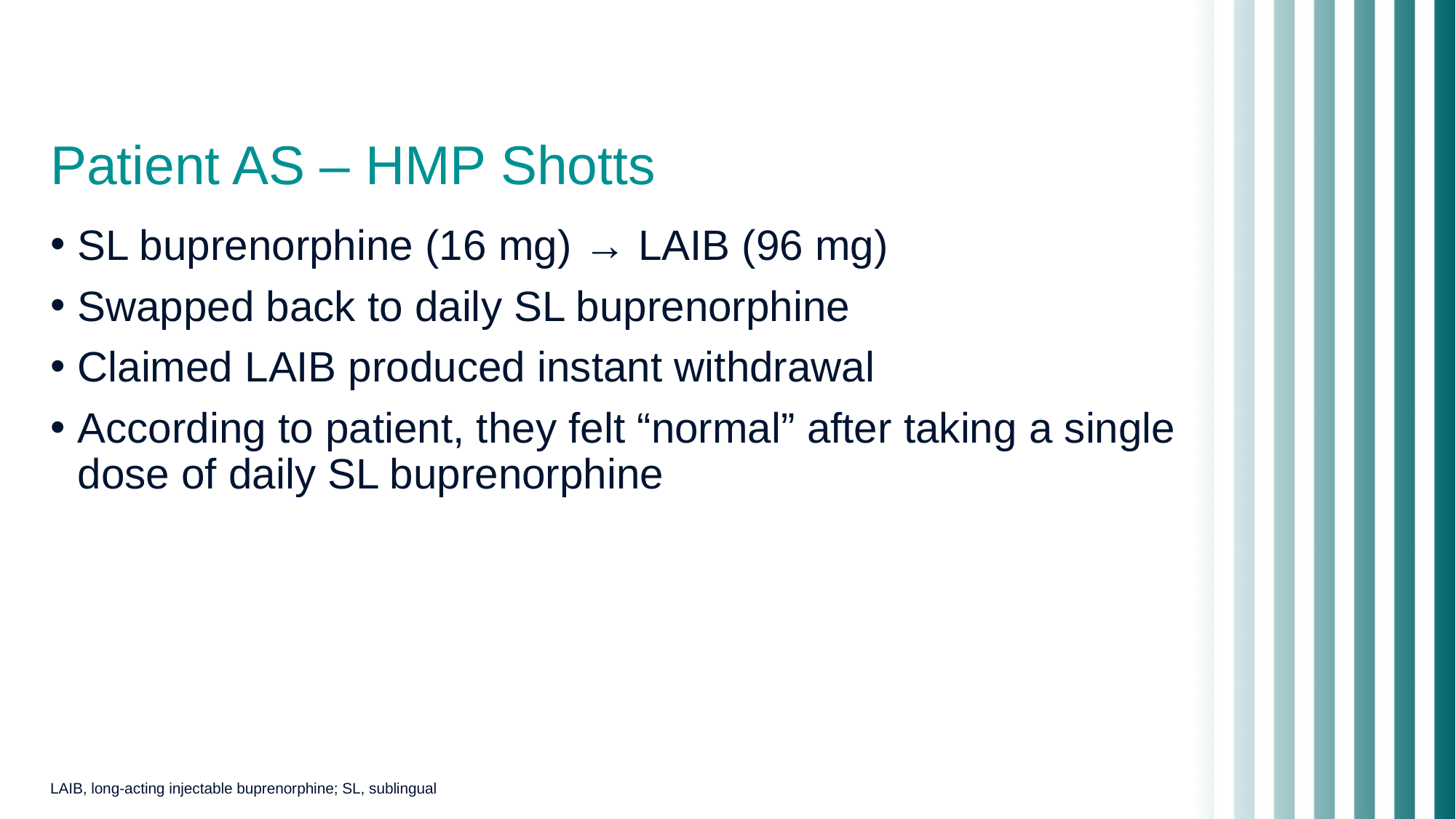

# Patient AS – HMP Shotts
SL buprenorphine (16 mg) → LAIB (96 mg)
Swapped back to daily SL buprenorphine
Claimed LAIB produced instant withdrawal
According to patient, they felt “normal” after taking a single dose of daily SL buprenorphine
LAIB, long-acting injectable buprenorphine; SL, sublingual